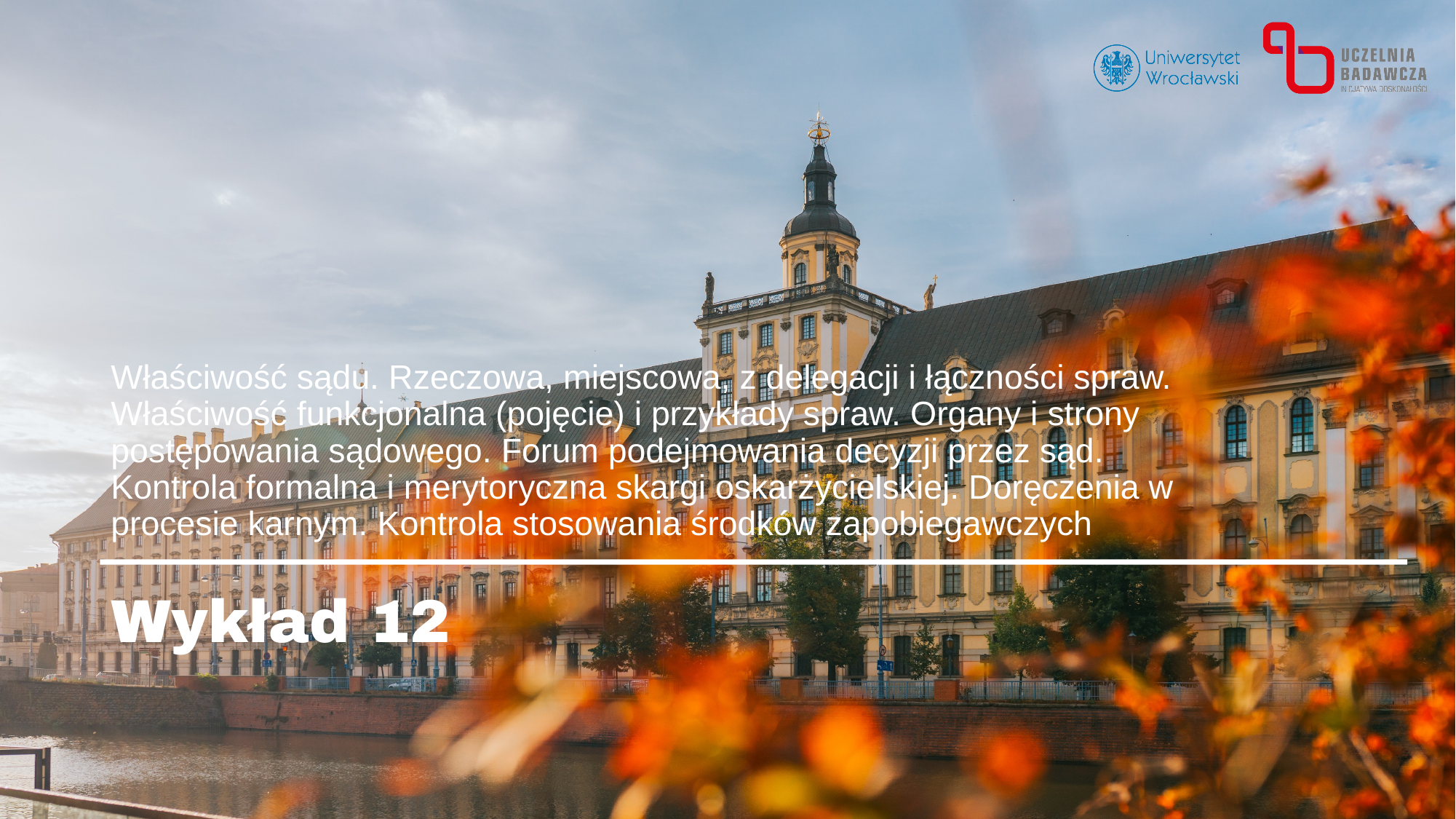

Właściwość sądu. Rzeczowa, miejscowa, z delegacji i łączności spraw. Właściwość funkcjonalna (pojęcie) i przykłady spraw. Organy i strony postępowania sądowego. Forum podejmowania decyzji przez sąd. Kontrola formalna i merytoryczna skargi oskarżycielskiej. Doręczenia w procesie karnym. Kontrola stosowania środków zapobiegawczych
# Wykład 12